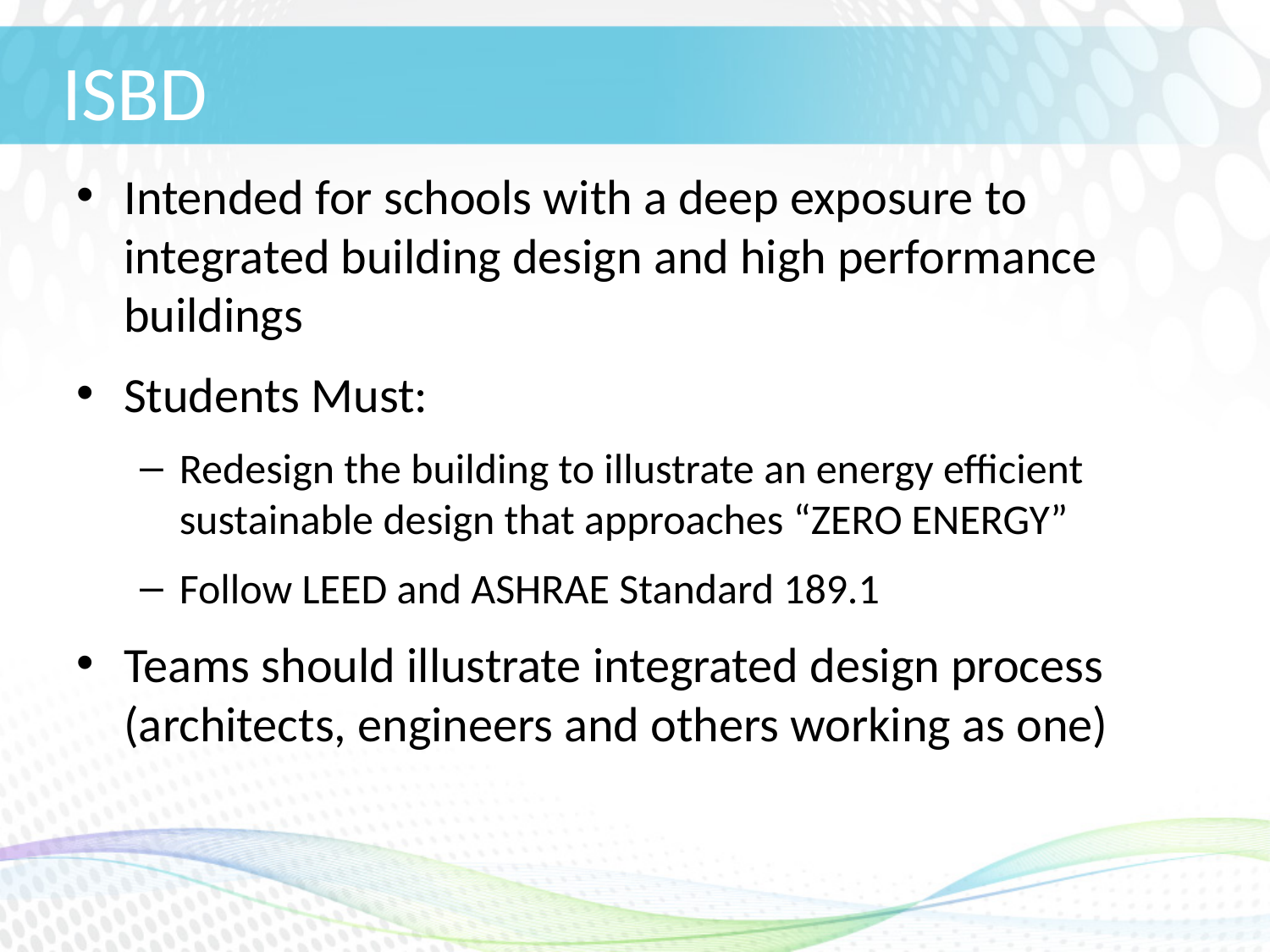

# ISBD
Intended for schools with a deep exposure to integrated building design and high performance buildings
Students Must:
Redesign the building to illustrate an energy efficient sustainable design that approaches “ZERO ENERGY”
Follow LEED and ASHRAE Standard 189.1
Teams should illustrate integrated design process (architects, engineers and others working as one)